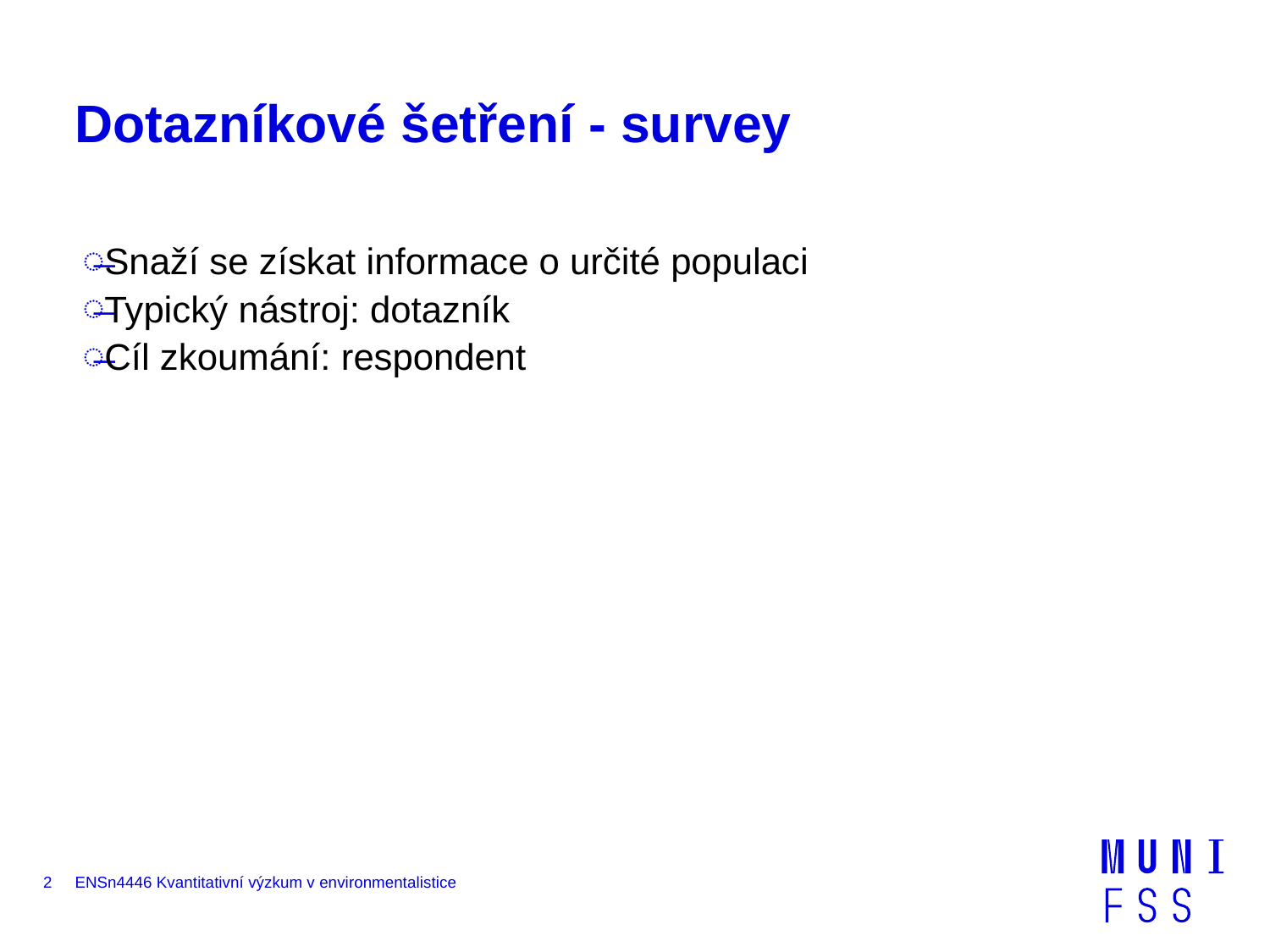

# Dotazníkové šetření - survey
Snaží se získat informace o určité populaci
Typický nástroj: dotazník
Cíl zkoumání: respondent
2
ENSn4446 Kvantitativní výzkum v environmentalistice